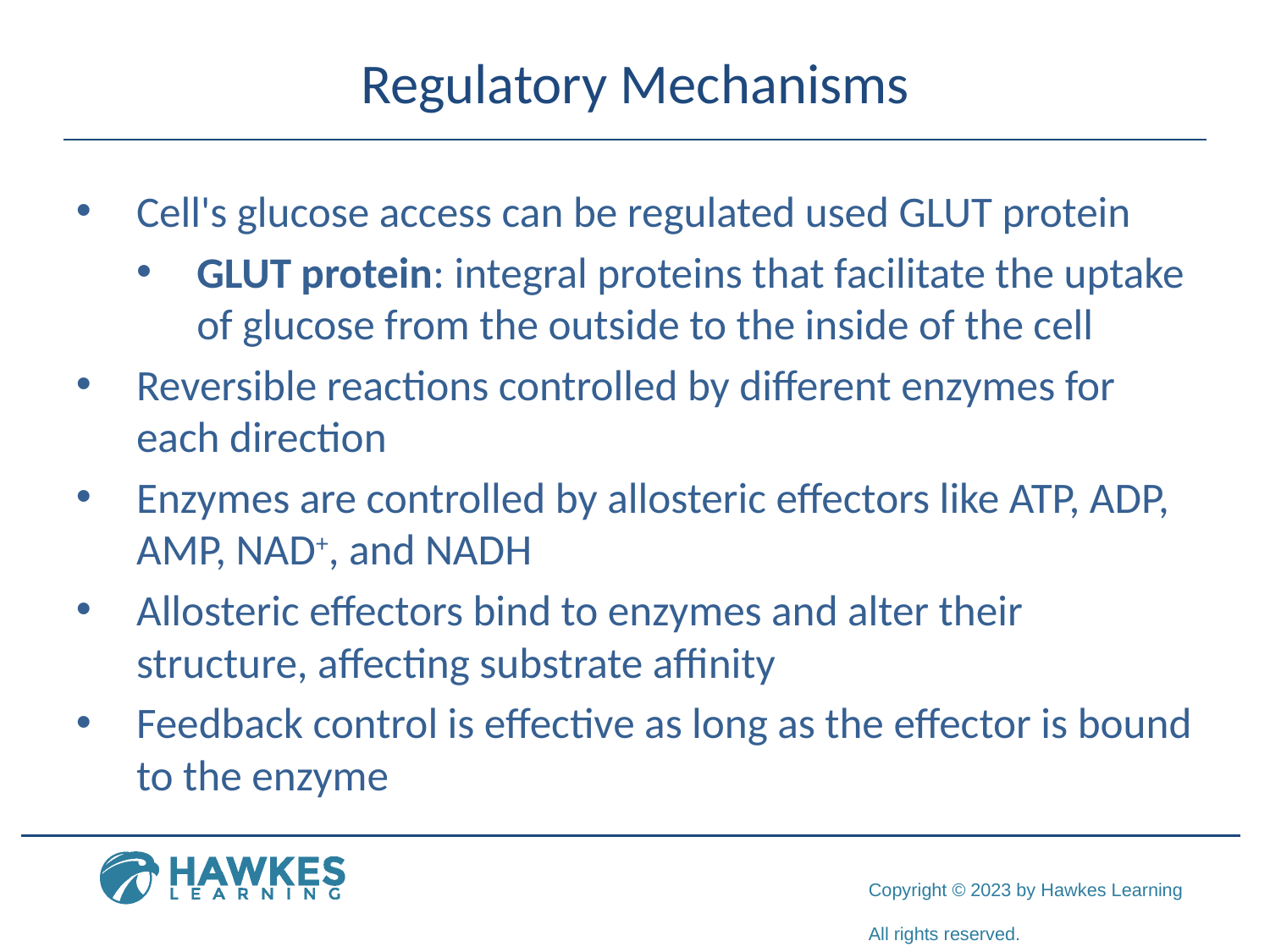

# Regulatory Mechanisms
Cell's glucose access can be regulated used GLUT protein
GLUT protein: integral proteins that facilitate the uptake of glucose from the outside to the inside of the cell
Reversible reactions controlled by different enzymes for each direction
Enzymes are controlled by allosteric effectors like ATP, ADP, AMP, NAD+, and NADH
Allosteric effectors bind to enzymes and alter their structure, affecting substrate affinity
Feedback control is effective as long as the effector is bound to the enzyme